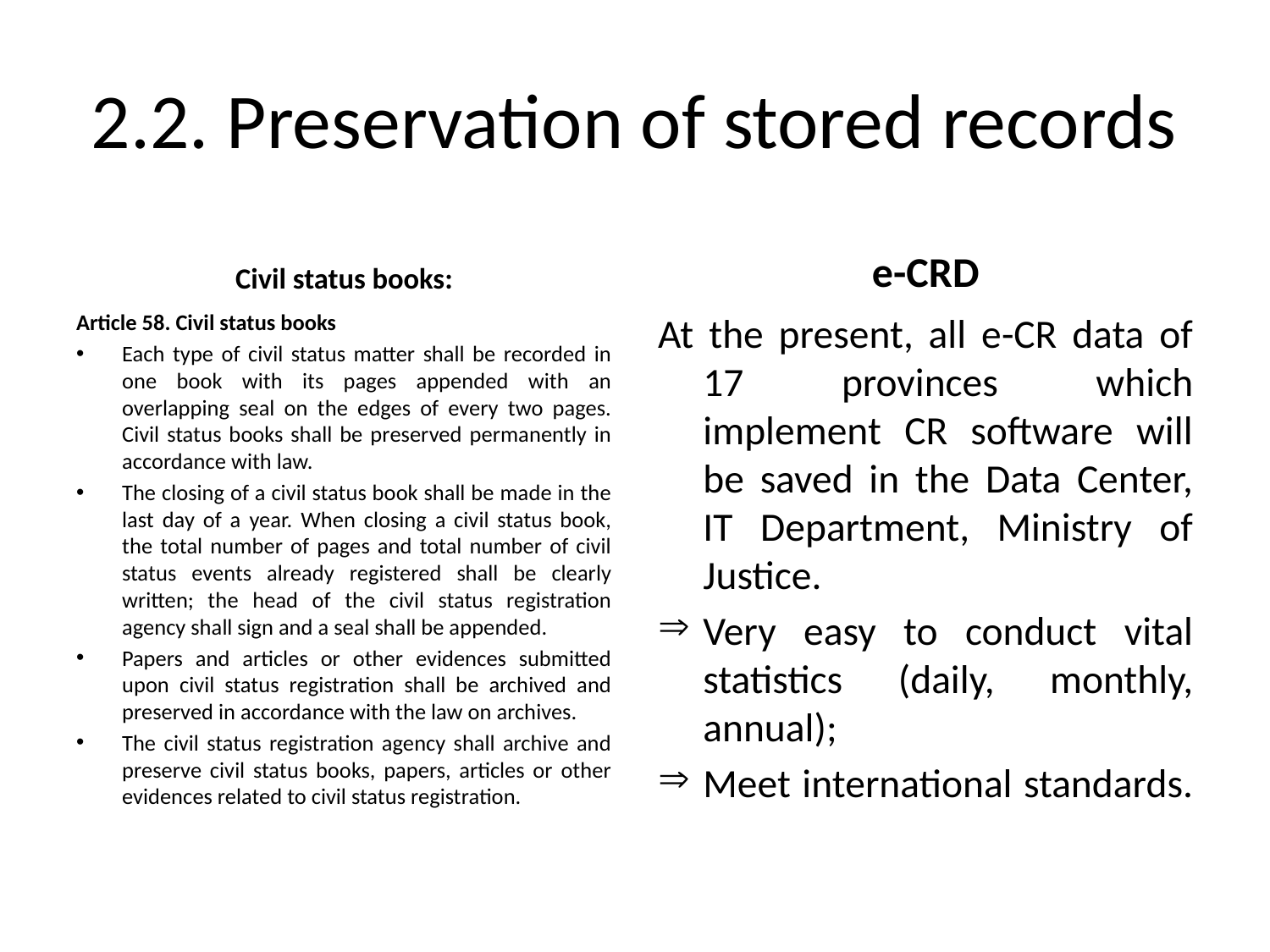

# 2.2. Preservation of stored records

Civil status books:

e-CRD
Article 58. Civil status books
Each type of civil status matter shall be recorded in one book with its pages appended with an overlapping seal on the edges of every two pages. Civil status books shall be preserved permanently in accordance with law.
The closing of a civil status book shall be made in the last day of a year. When closing a civil status book, the total number of pages and total number of civil status events already registered shall be clearly written; the head of the civil status registration agency shall sign and a seal shall be appended.
Papers and articles or other evidences submitted upon civil status registration shall be archived and preserved in accordance with the law on archives.
The civil status registration agency shall archive and preserve civil status books, papers, articles or other evidences related to civil status registration.

At the present, all e-CR data of 17 provinces which implement CR software will be saved in the Data Center, IT Department, Ministry of Justice.
Very easy to conduct vital statistics (daily, monthly, annual);
Meet international standards.